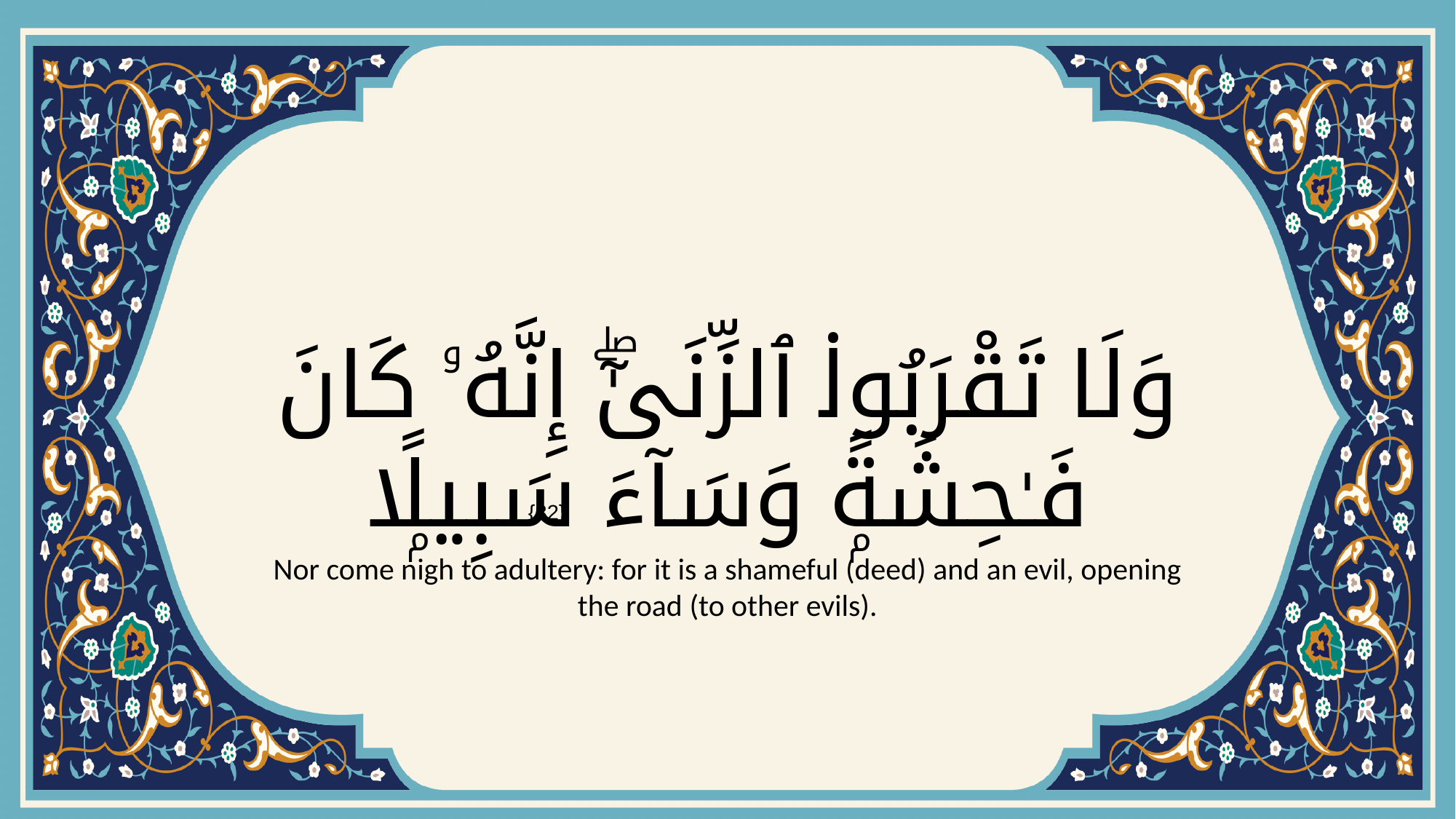

# وَلَا تَقْرَبُوا۟ ٱلزِّنَىٰٓۖ إِنَّهُۥ كَانَ فَـٰحِشَةًۭ وَسَآءَ سَبِيلًۭا
{32}
Nor come nigh to adultery: for it is a shameful (deed) and an evil, opening the road (to other evils).